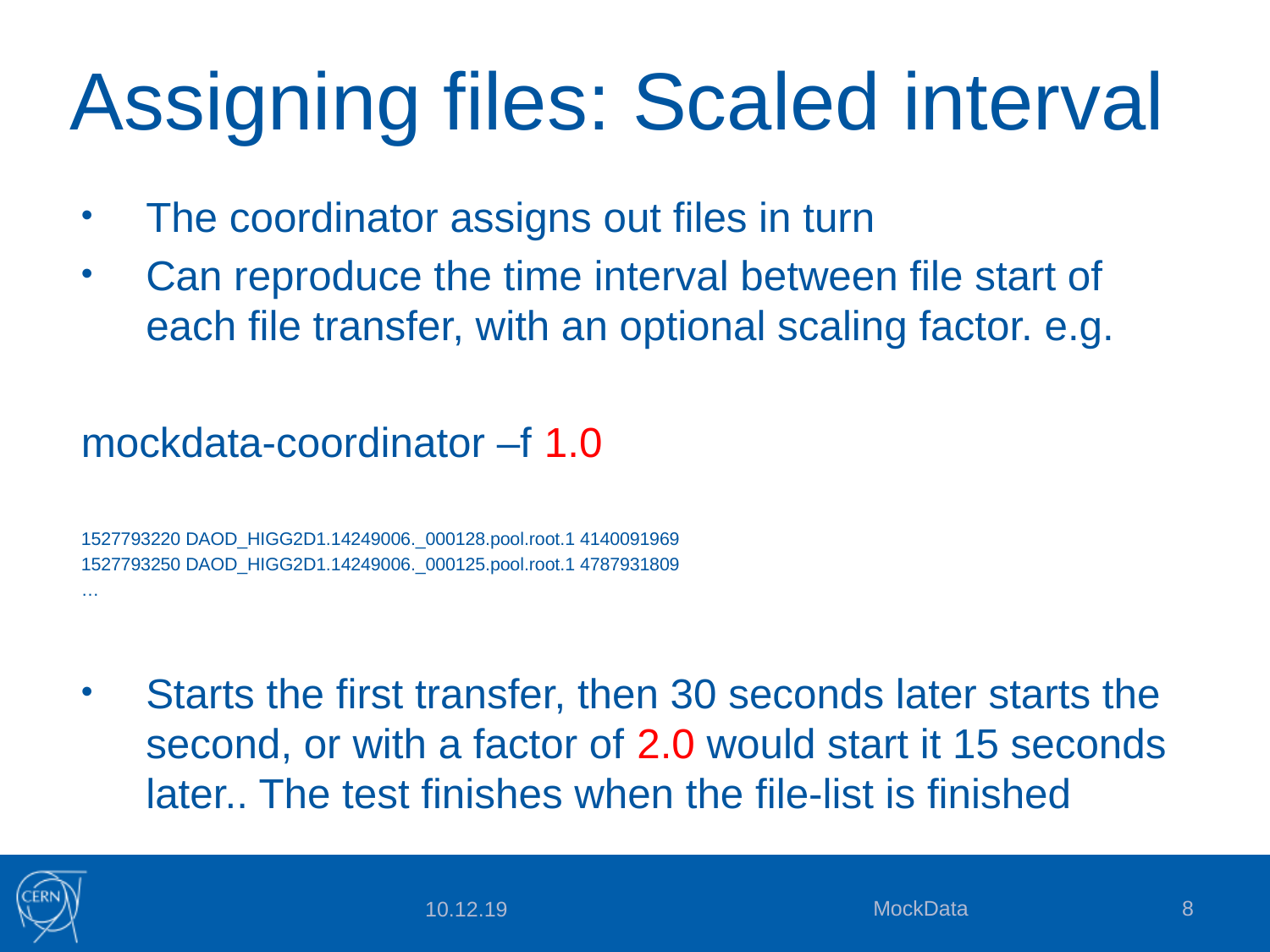

# Assigning files: Scaled interval
The coordinator assigns out files in turn
Can reproduce the time interval between file start of each file transfer, with an optional scaling factor. e.g.

mockdata-coordinator –f 1.0

1527793220 DAOD_HIGG2D1.14249006._000128.pool.root.1 4140091969
1527793250 DAOD_HIGG2D1.14249006._000125.pool.root.1 4787931809
…

Starts the first transfer, then 30 seconds later starts the second, or with a factor of 2.0 would start it 15 seconds later.. The test finishes when the file-list is finished
MockData
8
10.12.19